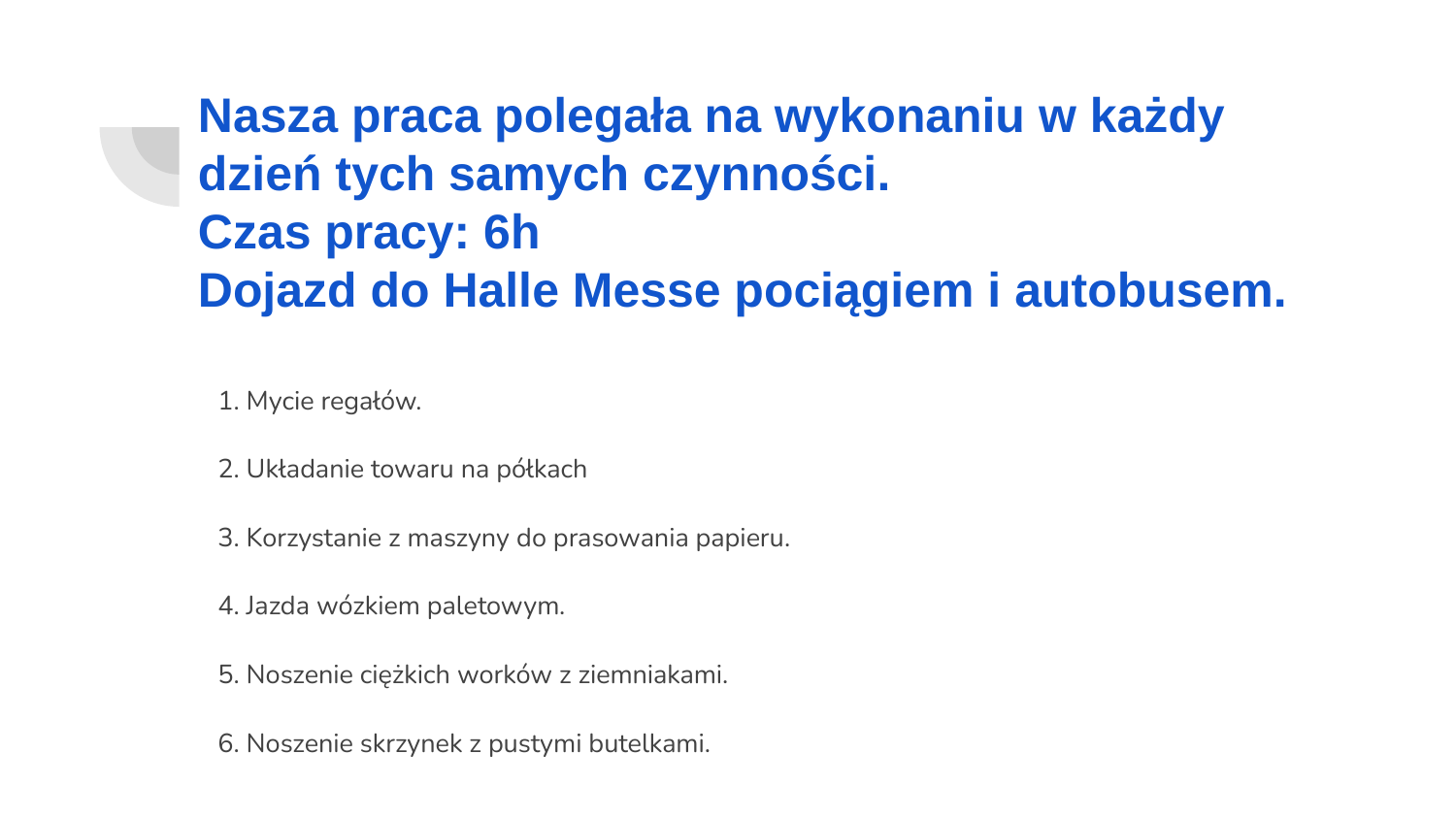

# Nasza praca polegała na wykonaniu w każdy dzień tych samych czynności.
Czas pracy: 6h
Dojazd do Halle Messe pociągiem i autobusem.
1. Mycie regałów.
2. Układanie towaru na półkach
3. Korzystanie z maszyny do prasowania papieru.
4. Jazda wózkiem paletowym.
5. Noszenie ciężkich worków z ziemniakami.
6. Noszenie skrzynek z pustymi butelkami.